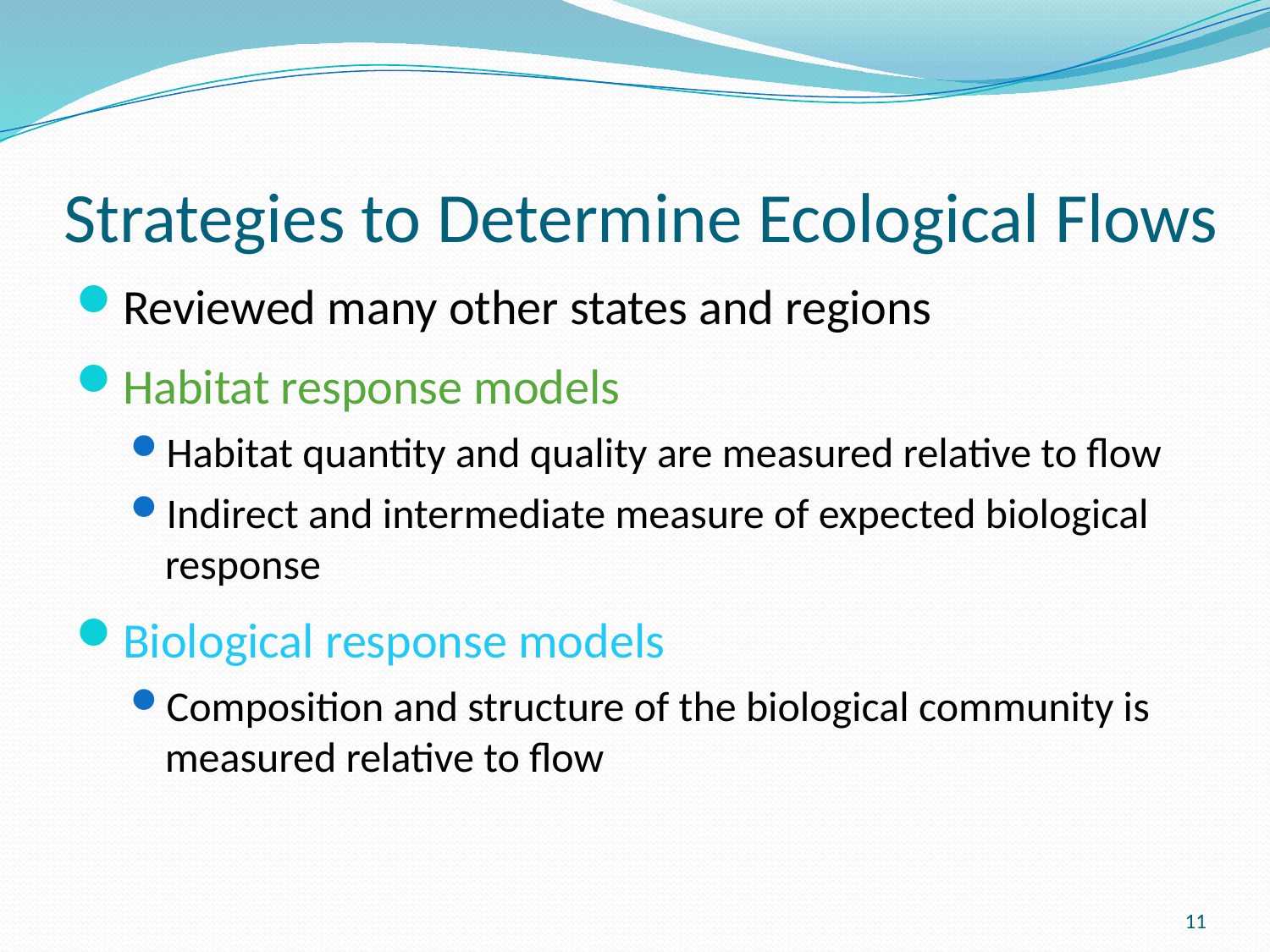

# Strategies to Determine Ecological Flows
Reviewed many other states and regions
Habitat response models
Habitat quantity and quality are measured relative to flow
Indirect and intermediate measure of expected biological response
Biological response models
Composition and structure of the biological community is measured relative to flow
11